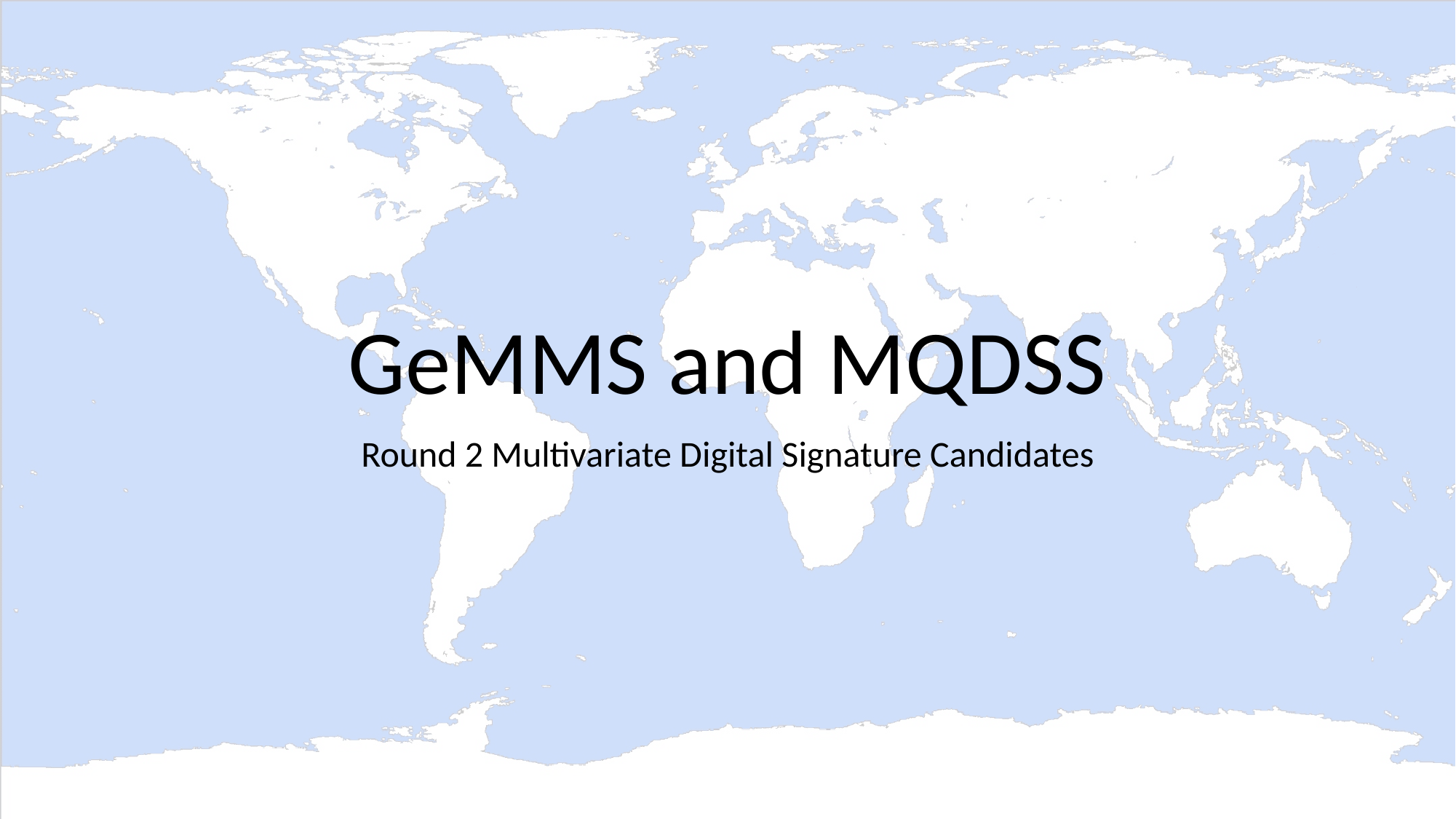

# GeMMS and MQDSS
Round 2 Multivariate Digital Signature Candidates